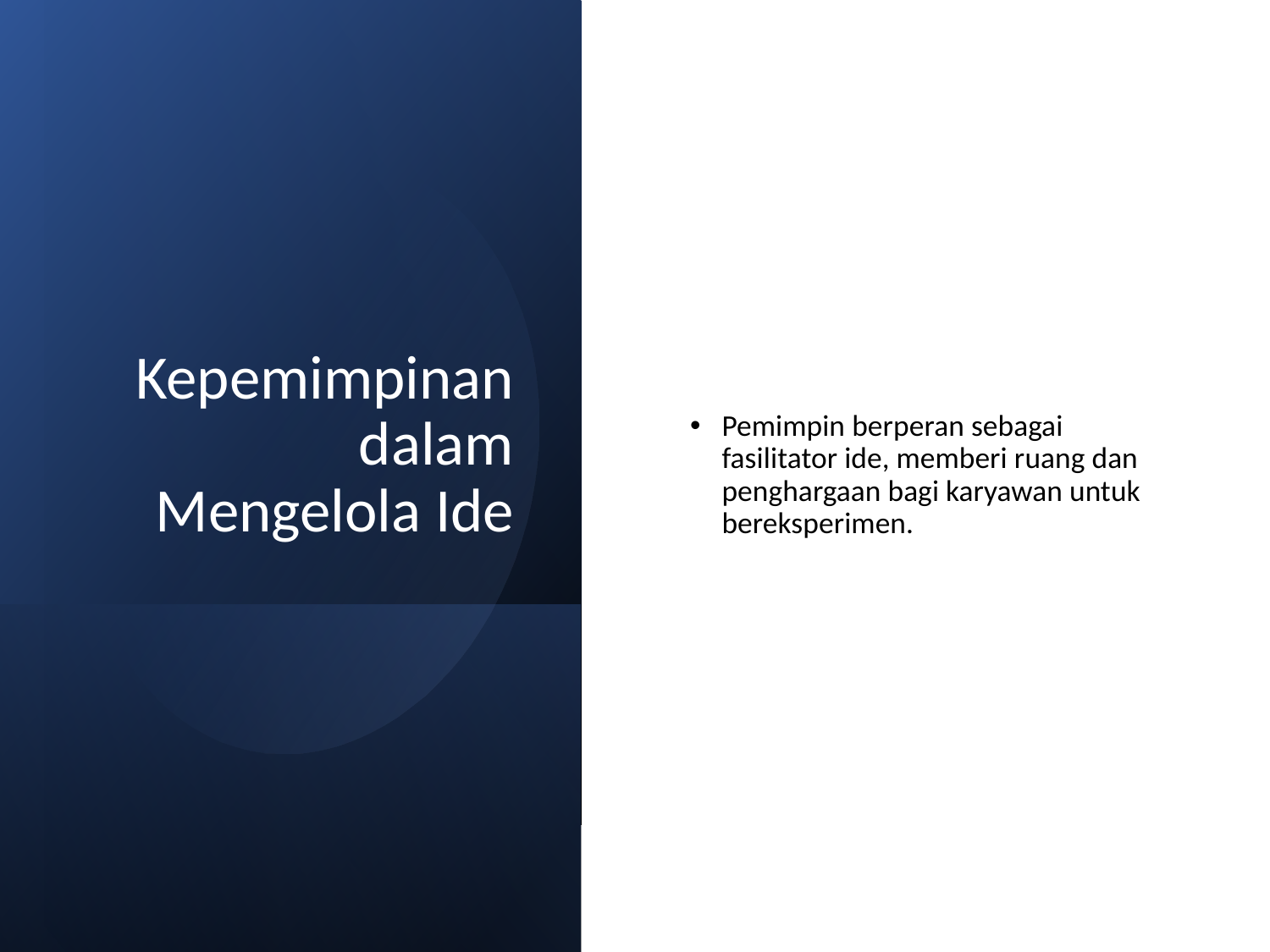

# Kepemimpinan dalam Mengelola Ide
Pemimpin berperan sebagai fasilitator ide, memberi ruang dan penghargaan bagi karyawan untuk bereksperimen.